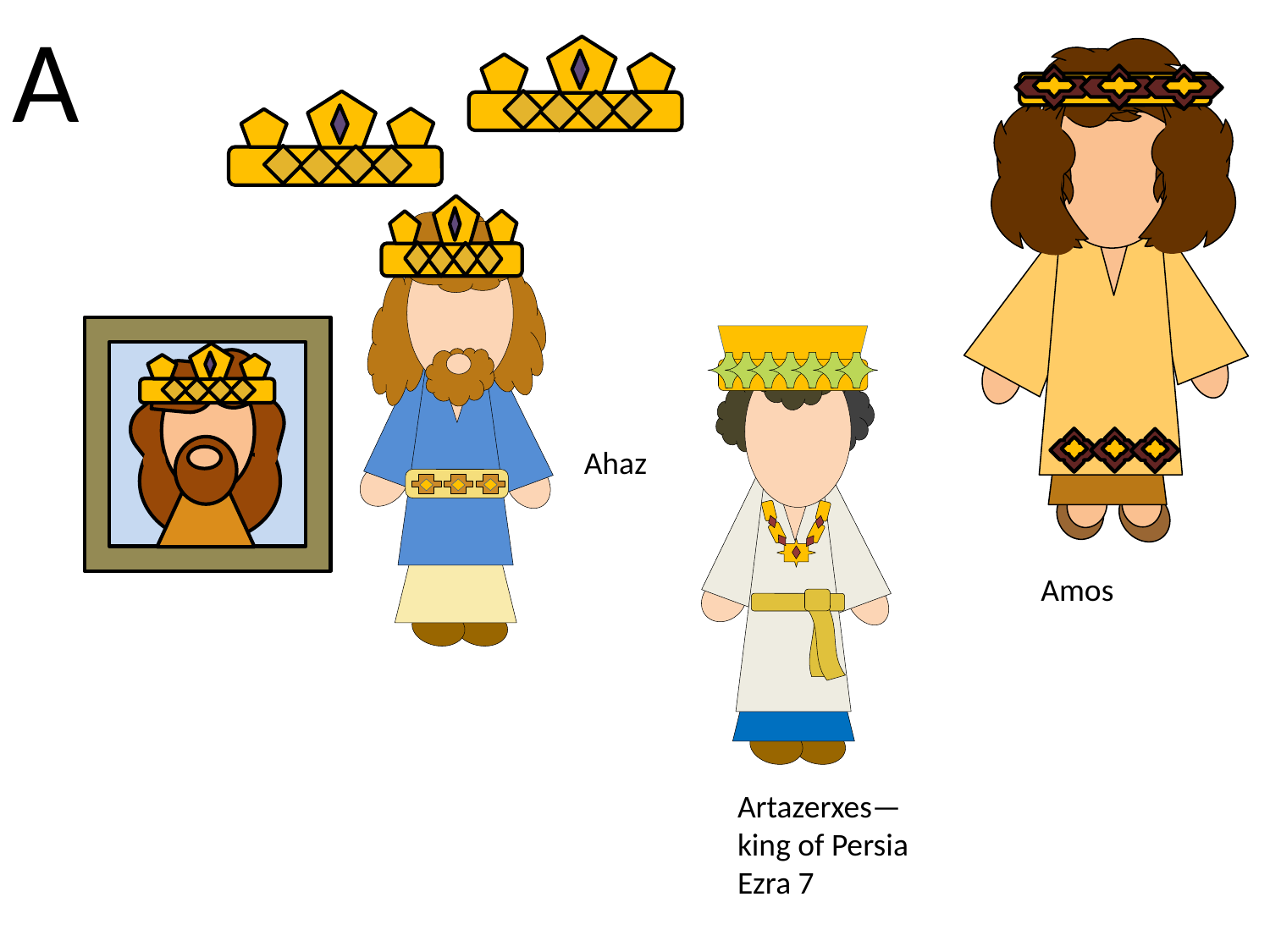

A

Ahaz
Amos
Artazerxes—king of Persia Ezra 7